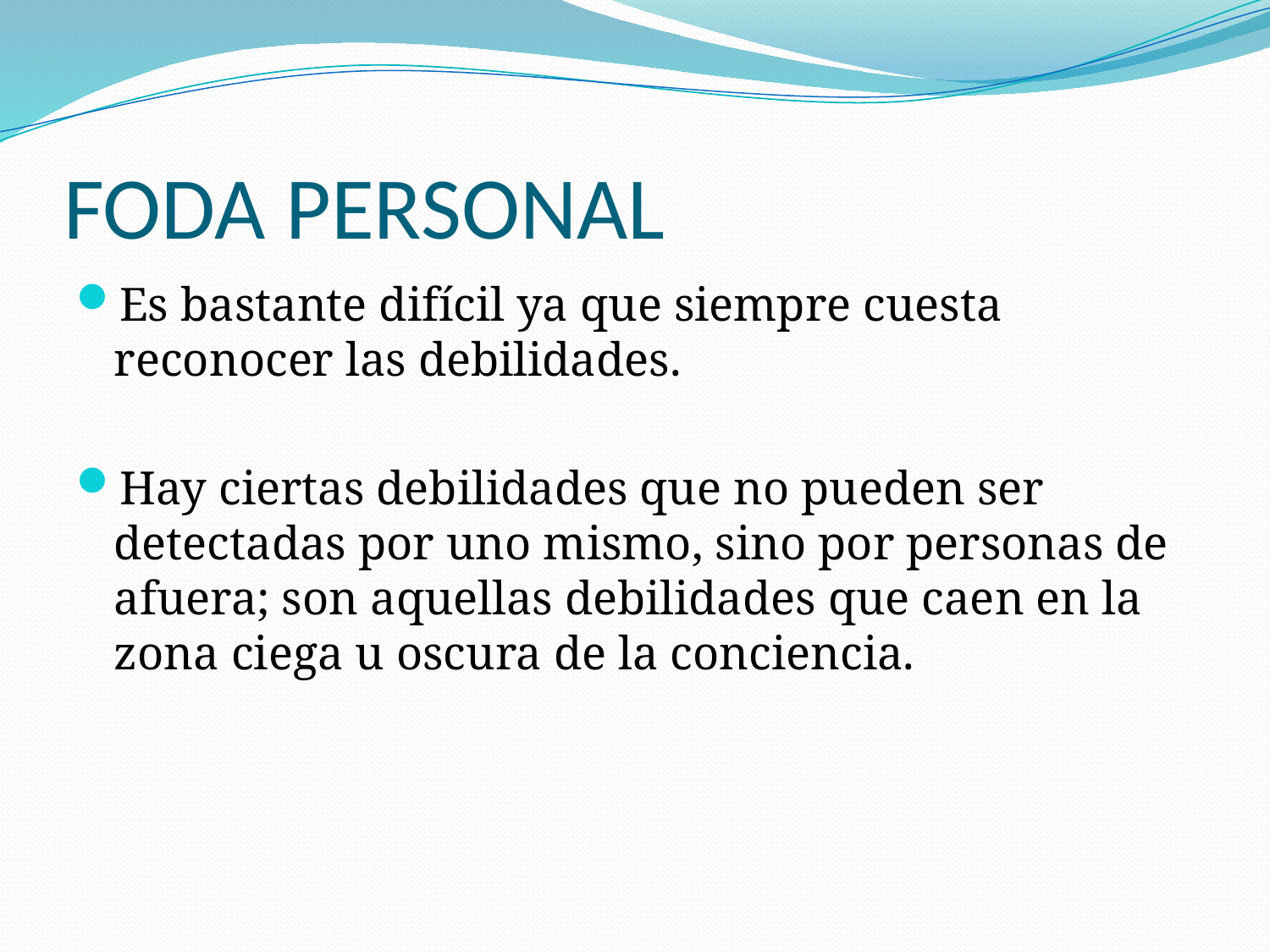

# FODA PERSONAL
Es bastante difícil ya que siempre cuesta reconocer las debilidades.

Hay ciertas debilidades que no pueden ser detectadas por uno mismo, sino por personas de afuera; son aquellas debilidades que caen en la zona ciega u oscura de la conciencia.